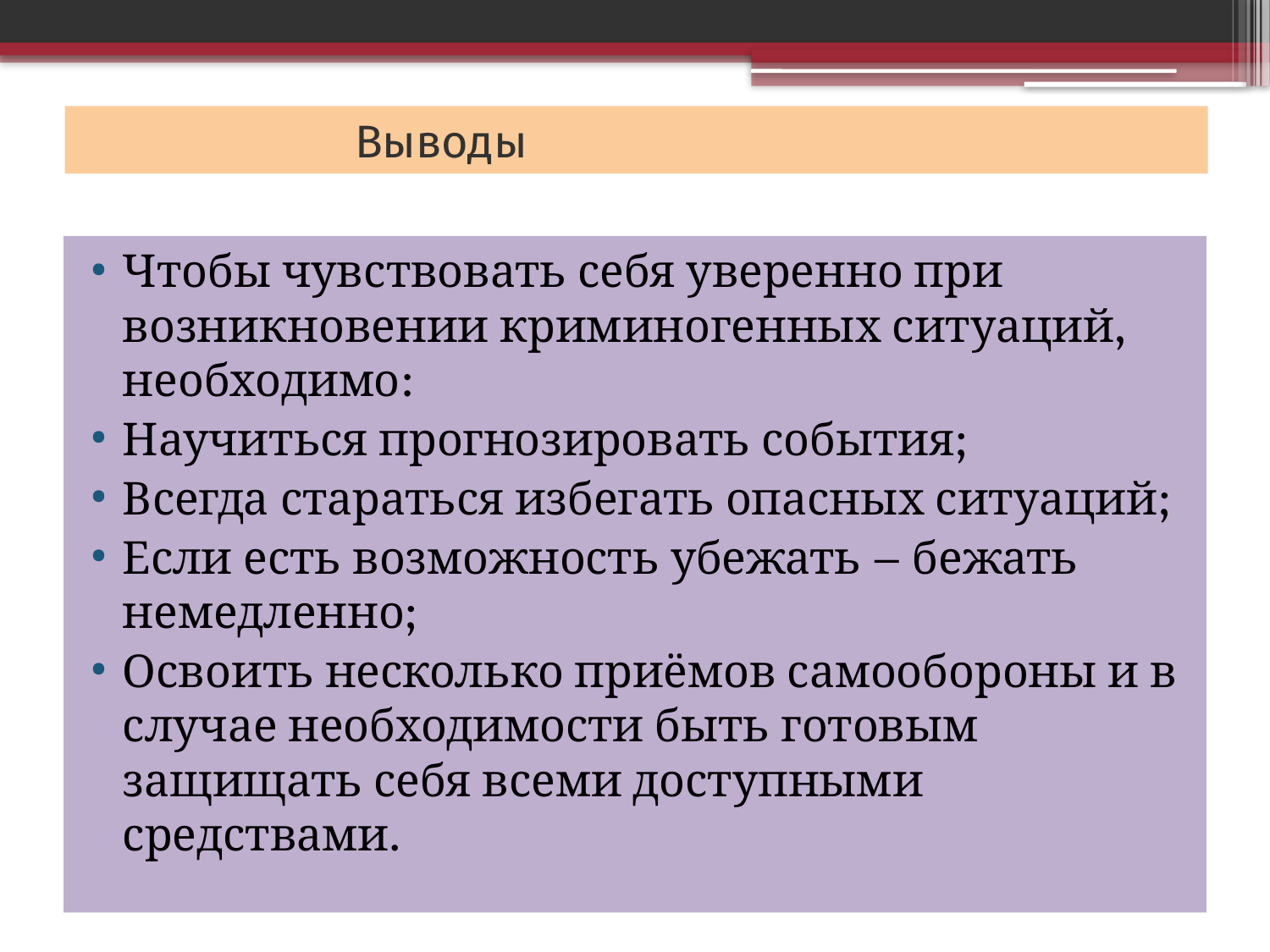

# Выводы
Чтобы чувствовать себя уверенно при возникновении криминогенных ситуаций, необходимо:
Научиться прогнозировать события;
Всегда стараться избегать опасных ситуаций;
Если есть возможность убежать – бежать немедленно;
Освоить несколько приёмов самообороны и в случае необходимости быть готовым защищать себя всеми доступными средствами.